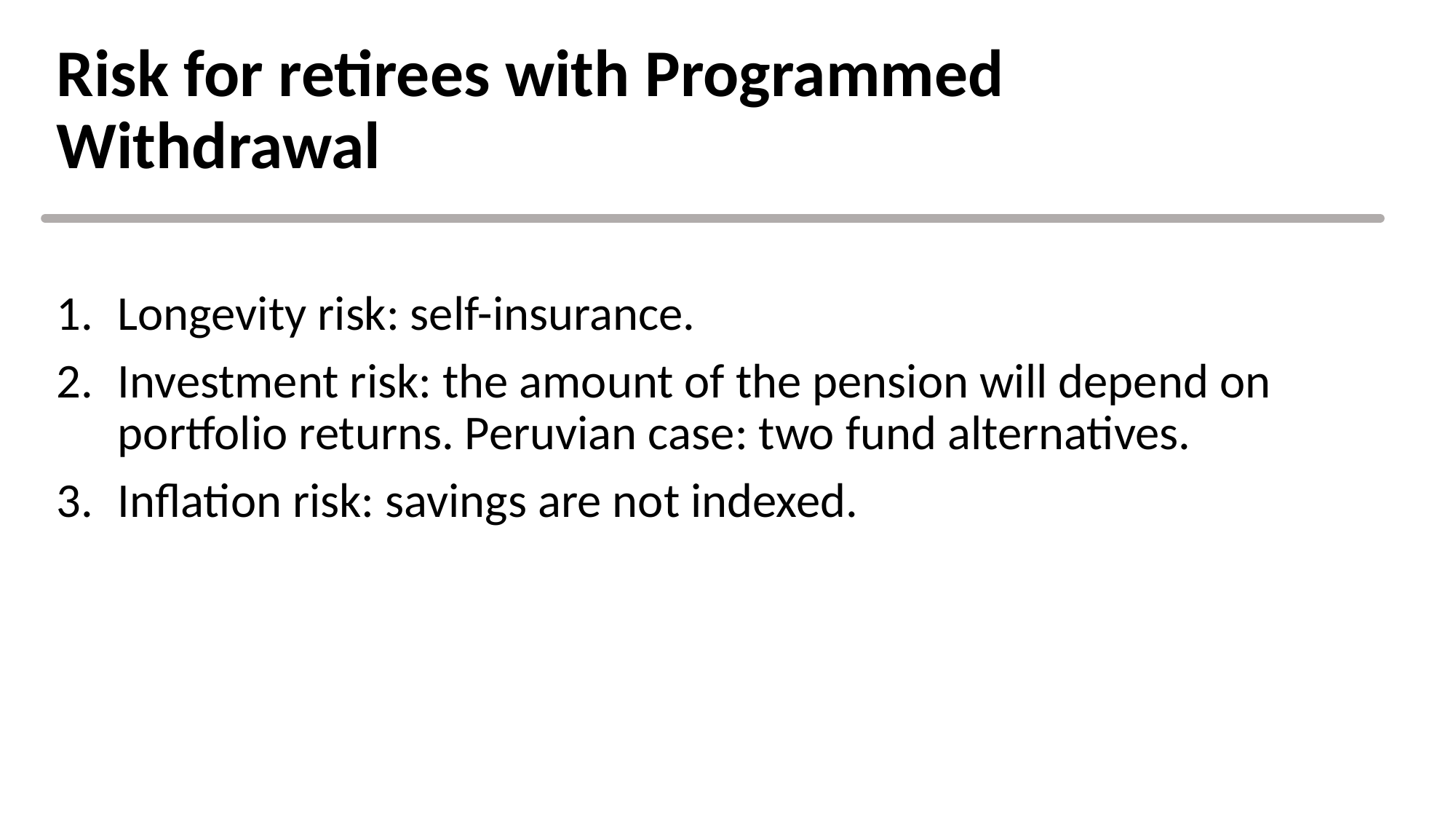

# Risk for retirees with Programmed Withdrawal
Longevity risk: self-insurance.
Investment risk: the amount of the pension will depend on portfolio returns. Peruvian case: two fund alternatives.
Inflation risk: savings are not indexed.